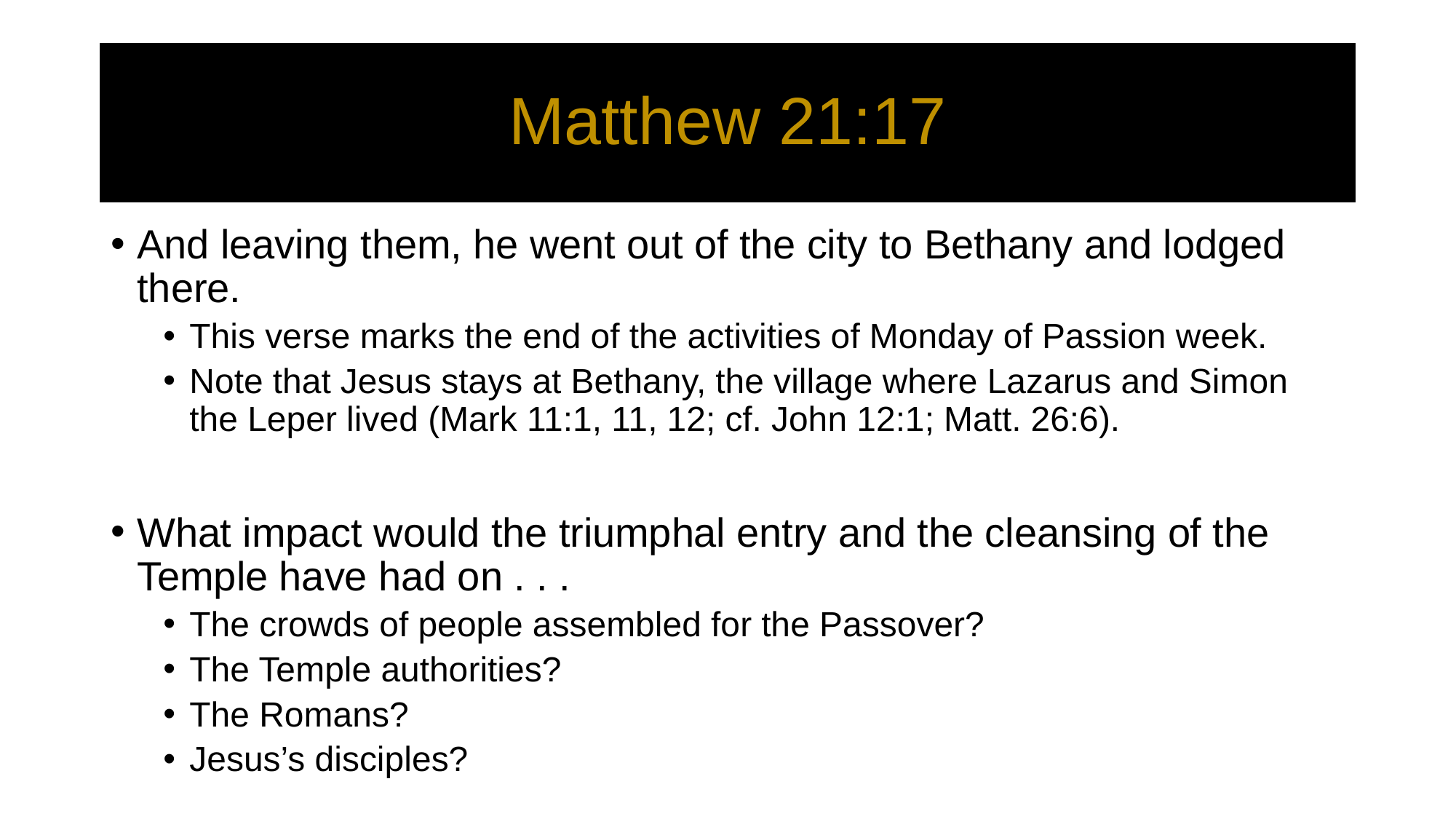

# Matthew 21:17
And leaving them, he went out of the city to Bethany and lodged there.
This verse marks the end of the activities of Monday of Passion week.
Note that Jesus stays at Bethany, the village where Lazarus and Simon the Leper lived (Mark 11:1, 11, 12; cf. John 12:1; Matt. 26:6).

What impact would the triumphal entry and the cleansing of the Temple have had on . . .
The crowds of people assembled for the Passover?
The Temple authorities?
The Romans?
Jesus’s disciples?